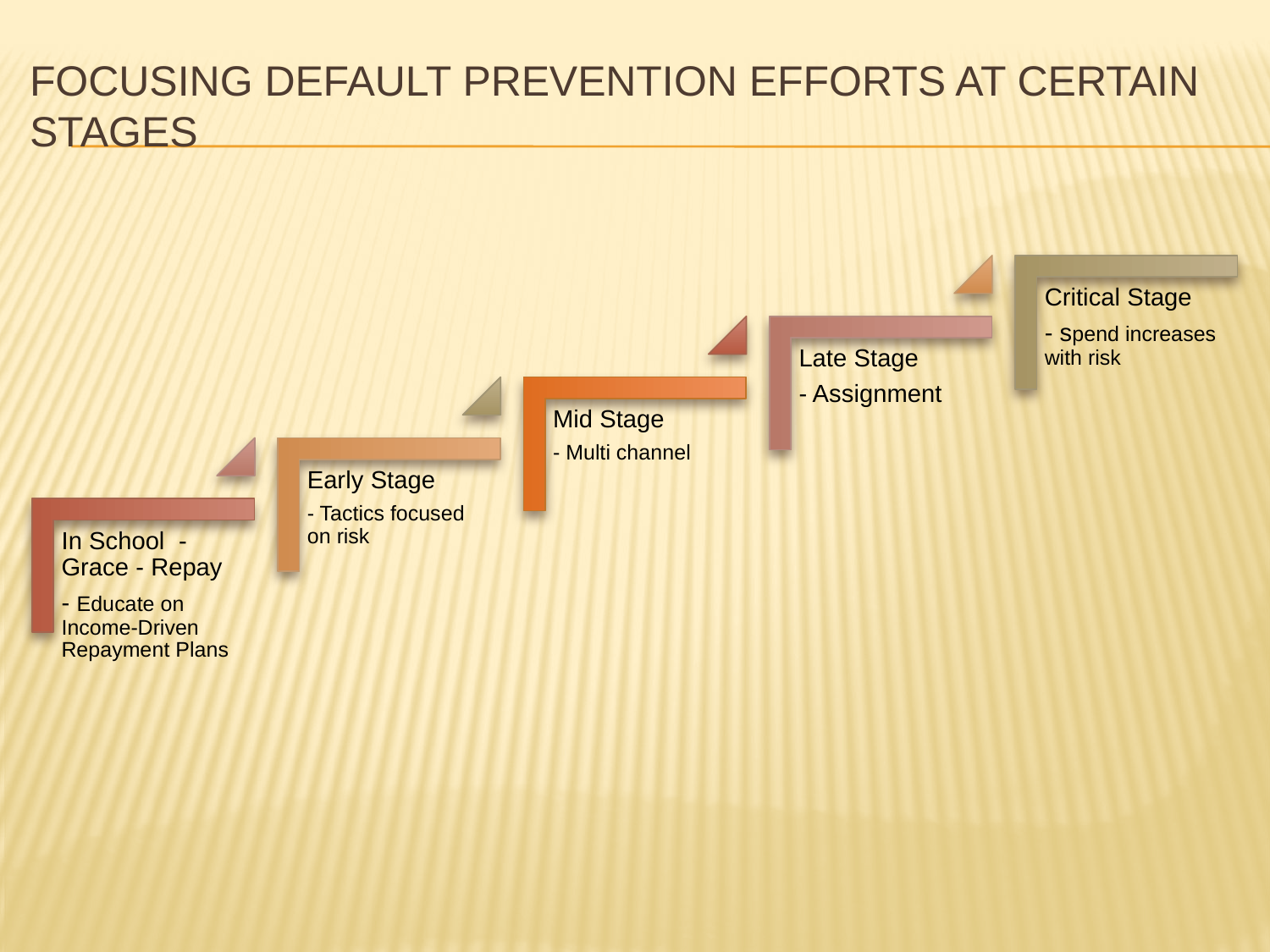

# Focusing Default Prevention Efforts at Certain Stages

Critical Stage
- spend increases with risk

Late Stage
- Assignment

Mid Stage
- Multi channel

Early Stage
- Tactics focused on risk

In School  -  Grace - Repay
- Educate on Income-Driven Repayment Plans